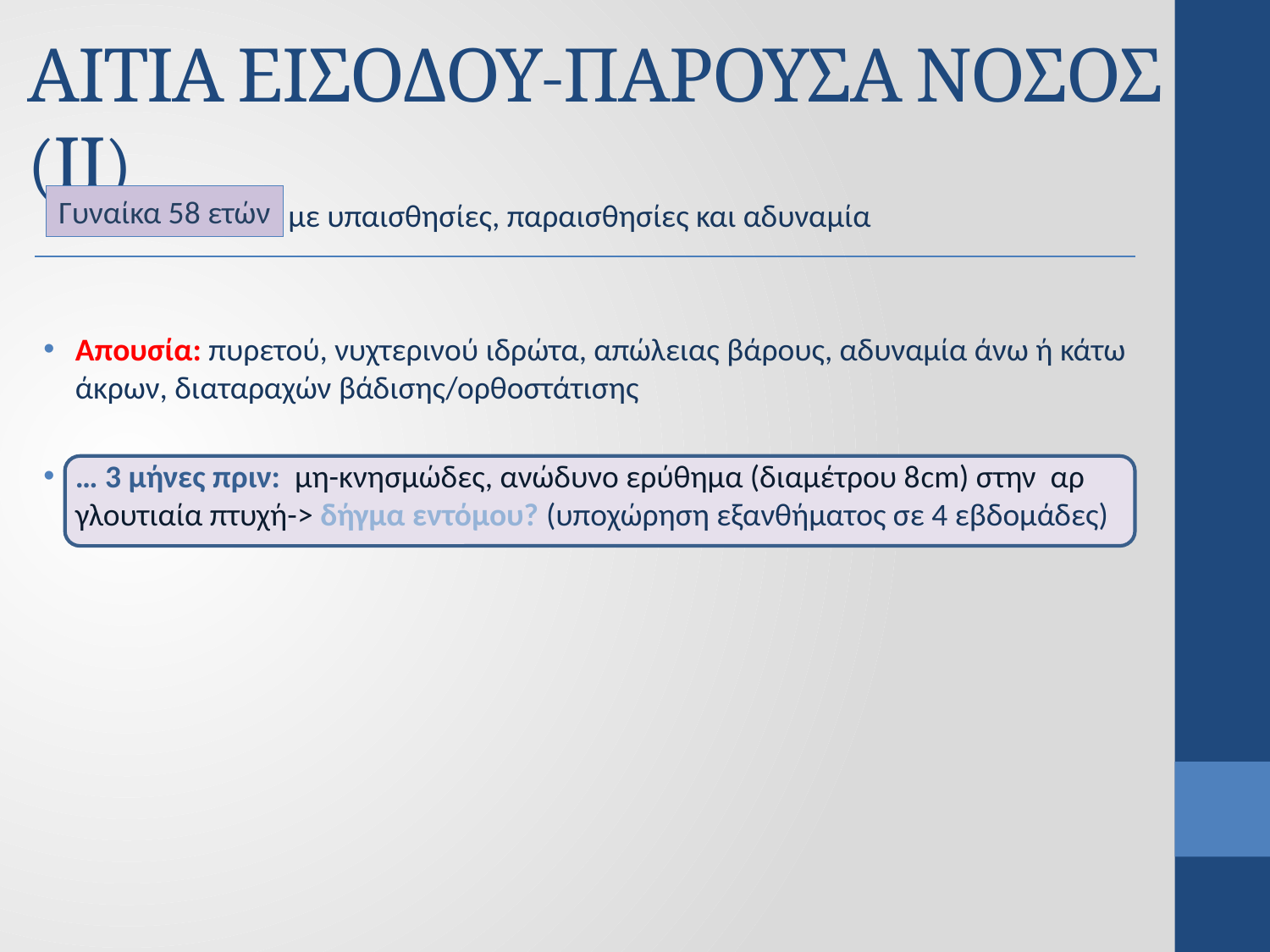

# ΑΙΤΙΑ ΕΙΣΟΔΟΥ-ΠΑΡΟΥΣΑ ΝΟΣΟΣ (ΙΙ)
Γυναίκα 58 ετών
                                  με υπαισθησίες, παραισθησίες και αδυναμία

Απουσία: πυρετού, νυχτερινού ιδρώτα, απώλειας βάρους, αδυναμία άνω ή κάτω άκρων, διαταραχών βάδισης/ορθοστάτισης

… 3 μήνες πριν:  μη-κνησμώδες, ανώδυνο ερύθημα (διαμέτρου 8cm) στην  αρ γλουτιαία πτυχή-> δήγμα εντόμου? (υποχώρηση εξανθήματος σε 4 εβδομάδες)